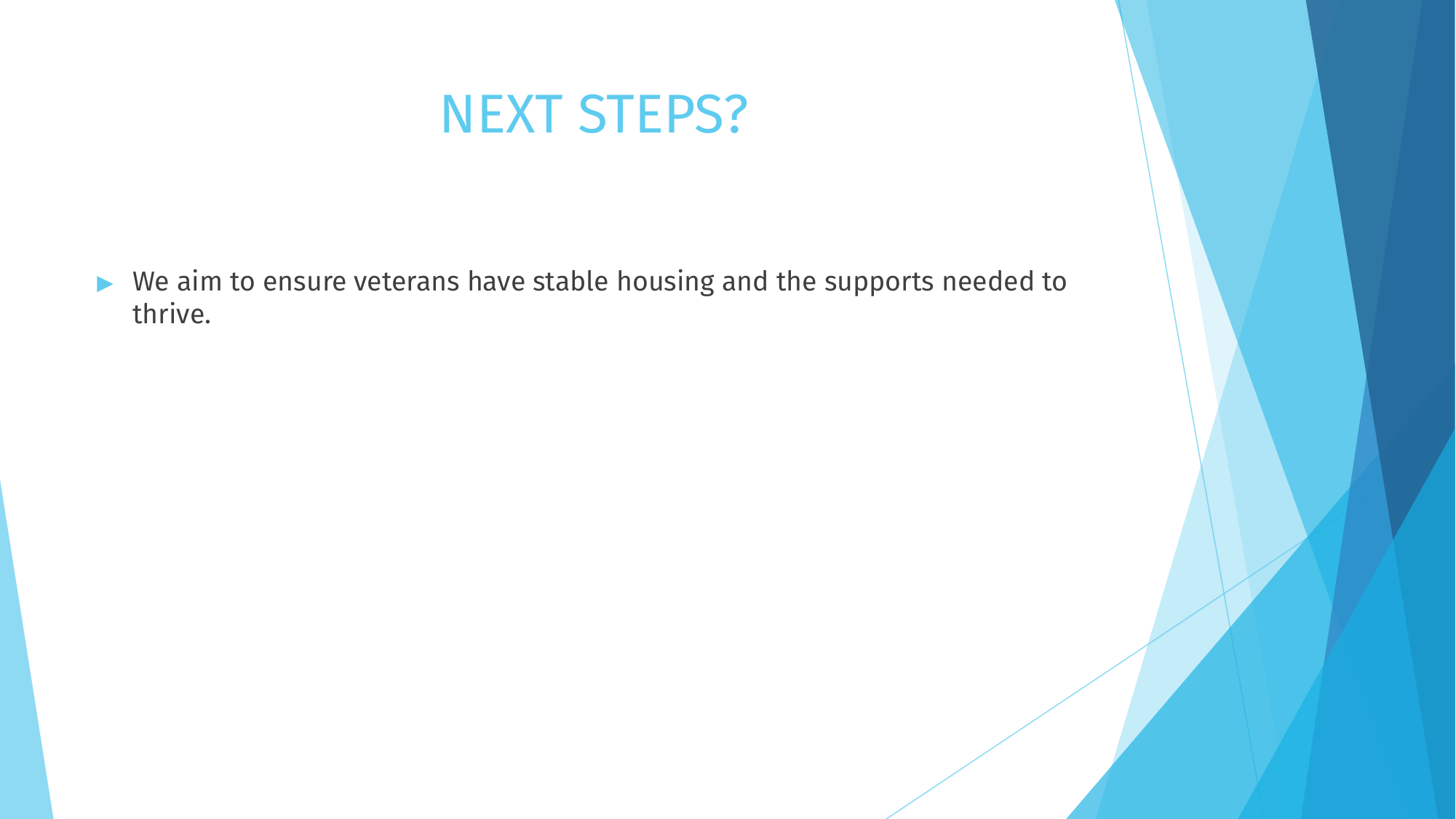

# NEXT STEPS?
We aim to ensure veterans have stable housing and the supports needed to thrive.